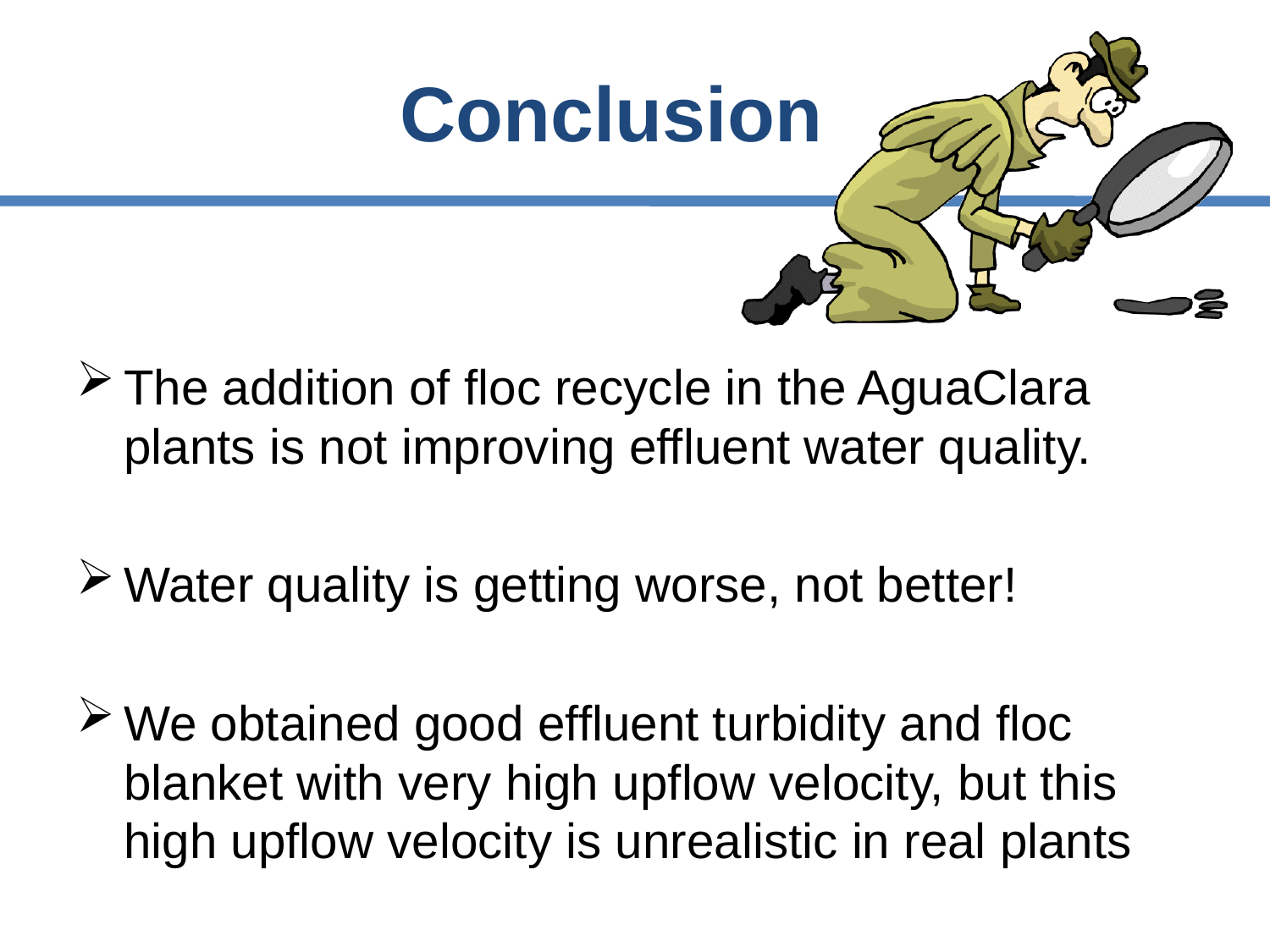

# Conclusion

The addition of floc recycle in the AguaClara plants is not improving effluent water quality.

Water quality is getting worse, not better!

We obtained good effluent turbidity and floc blanket with very high upflow velocity, but this high upflow velocity is unrealistic in real plants